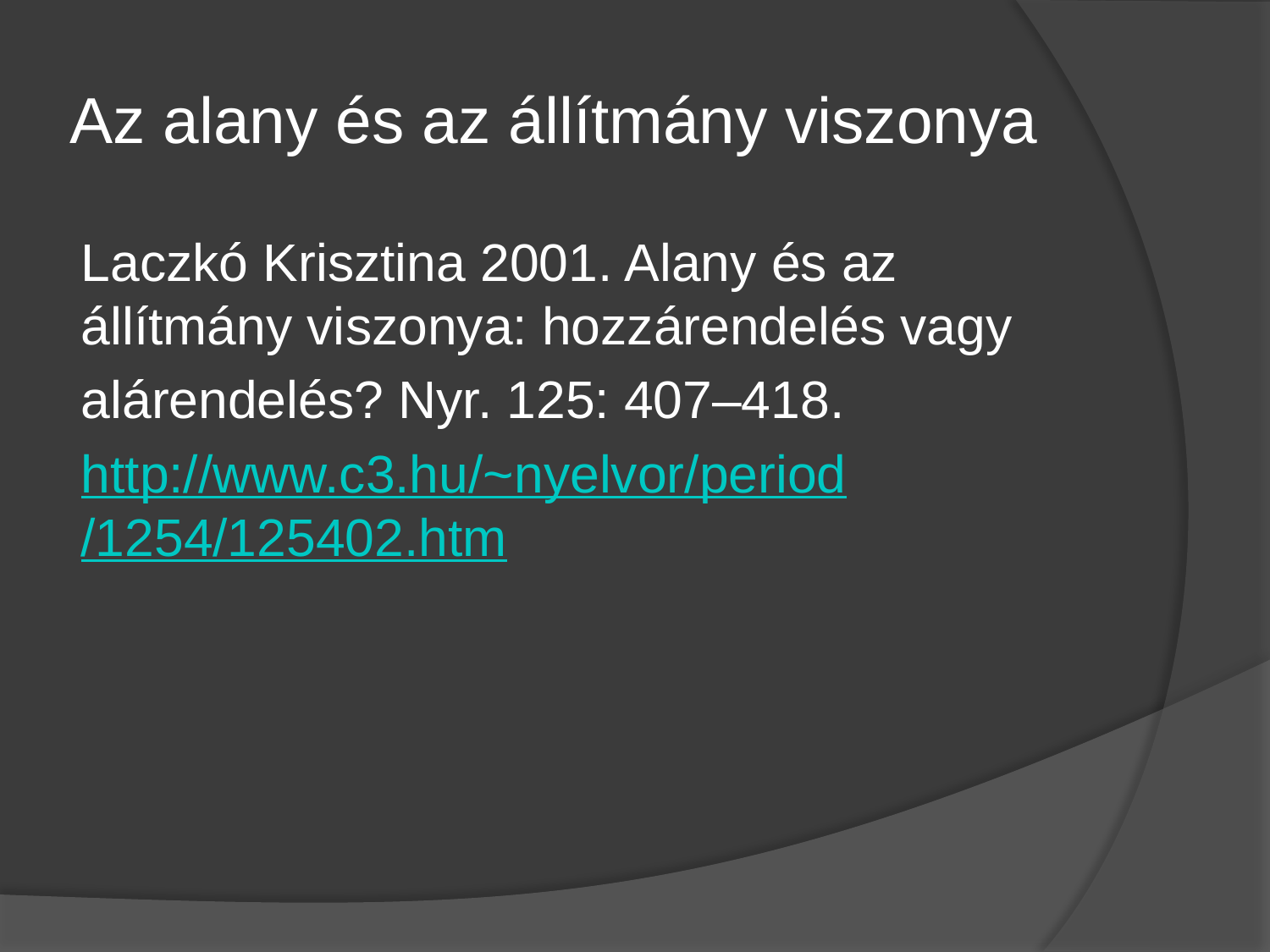

# Az alany és az állítmány viszonya
Laczkó Krisztina 2001. Alany és az állítmány viszonya: hozzárendelés vagy
alárendelés? Nyr. 125: 407–418.
http://www.c3.hu/~nyelvor/period/1254/125402.htm